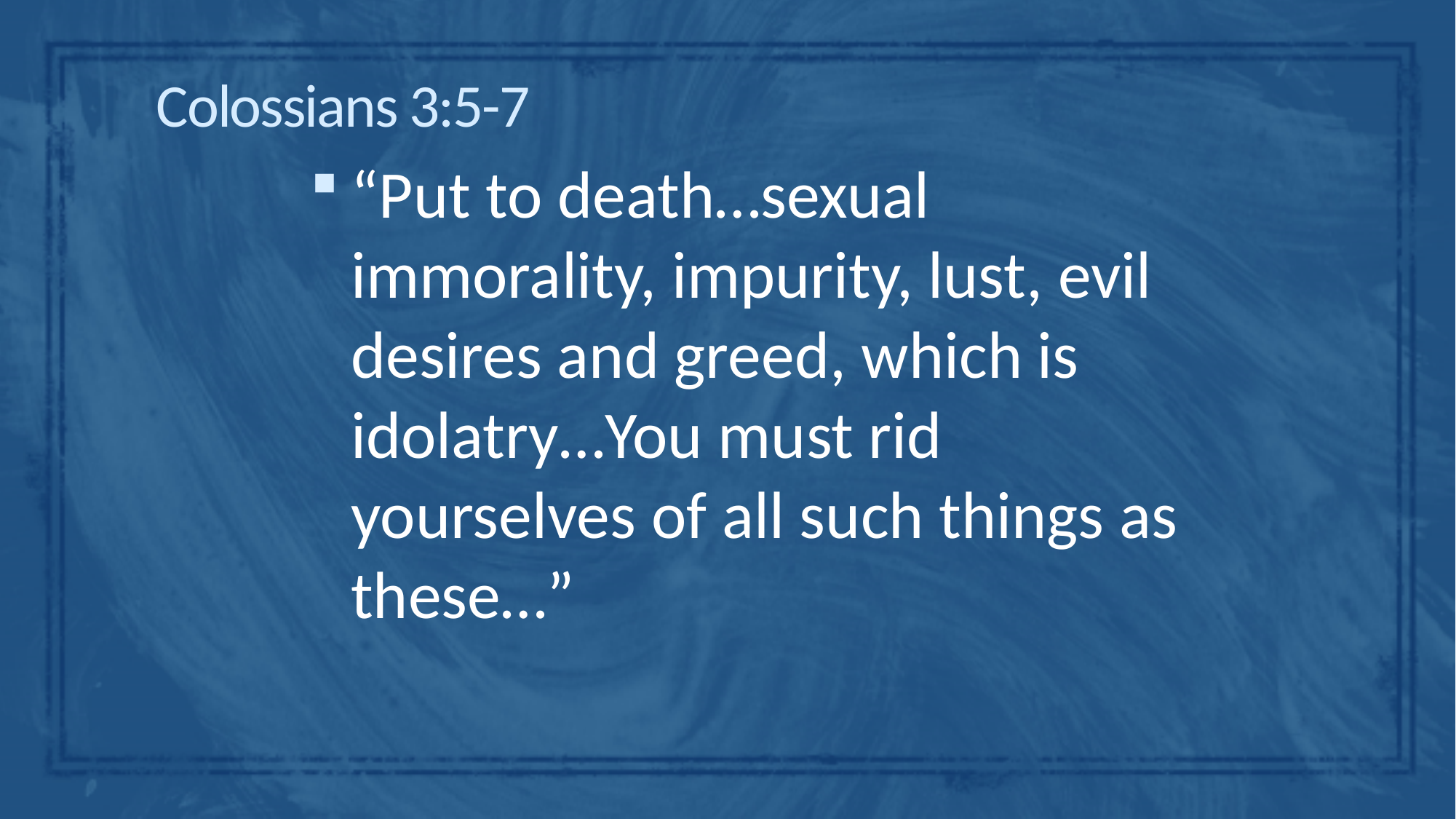

# Colossians 3:5-7
“Put to death…sexual immorality, impurity, lust, evil desires and greed, which is idolatry…You must rid yourselves of all such things as these…”